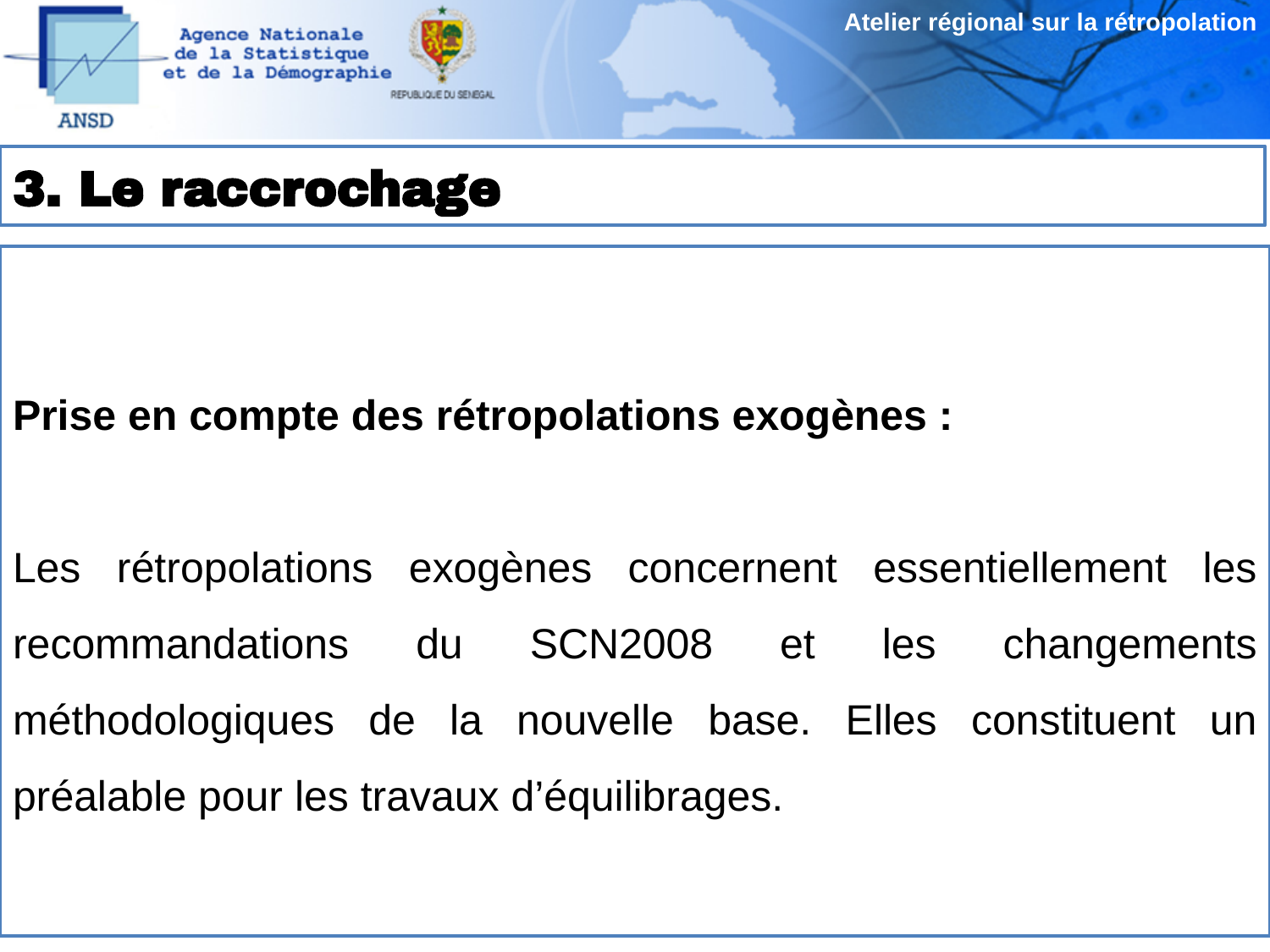

Atelier régional sur la rétropolation
# 3. Le raccrochage
Prise en compte des rétropolations exogènes :

Les rétropolations exogènes concernent essentiellement les recommandations du SCN2008 et les changements méthodologiques de la nouvelle base. Elles constituent un préalable pour les travaux d’équilibrages.